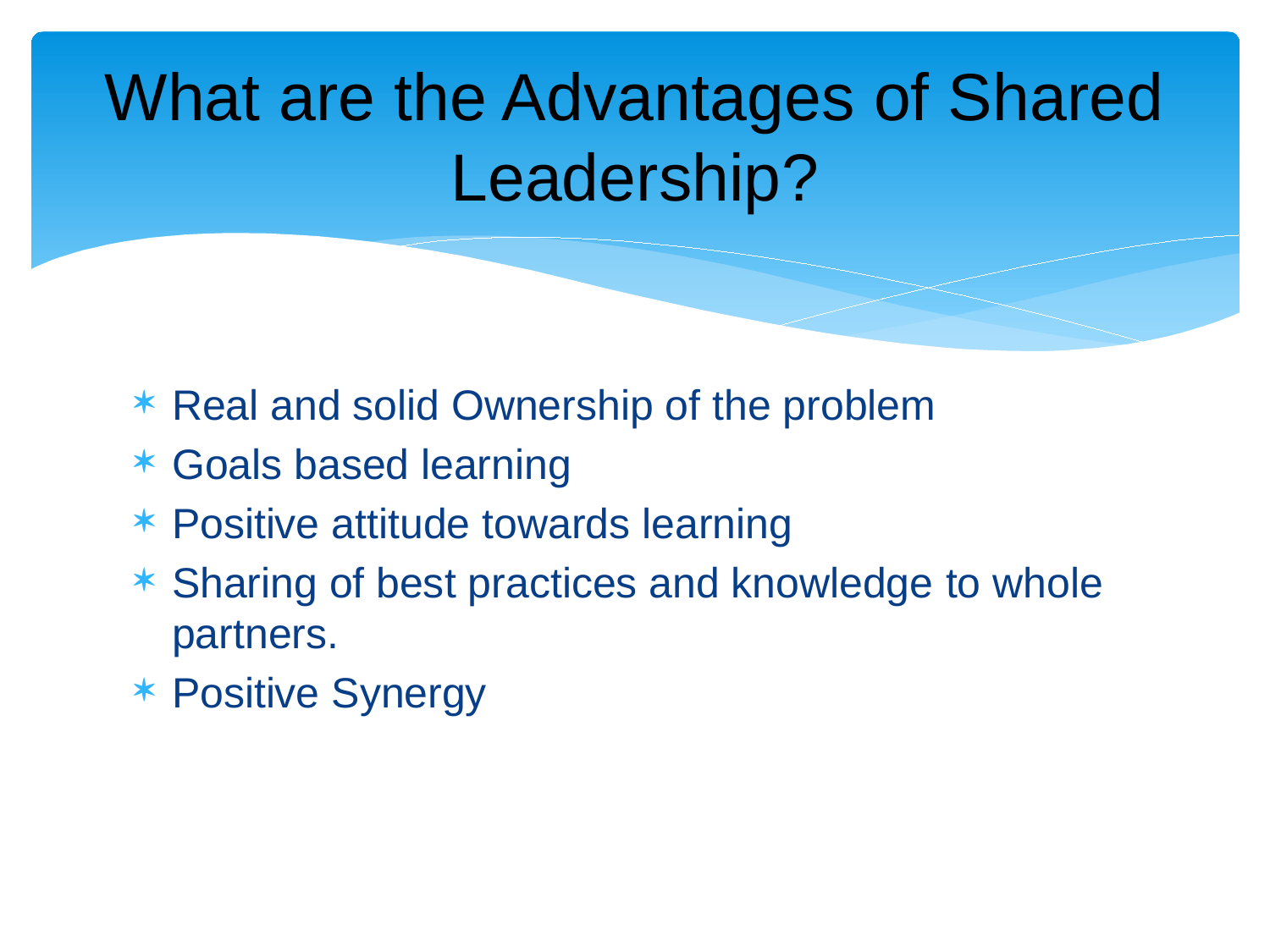

# What are the Advantages of Shared Leadership?
Real and solid Ownership of the problem
Goals based learning
Positive attitude towards learning
Sharing of best practices and knowledge to whole partners.
Positive Synergy